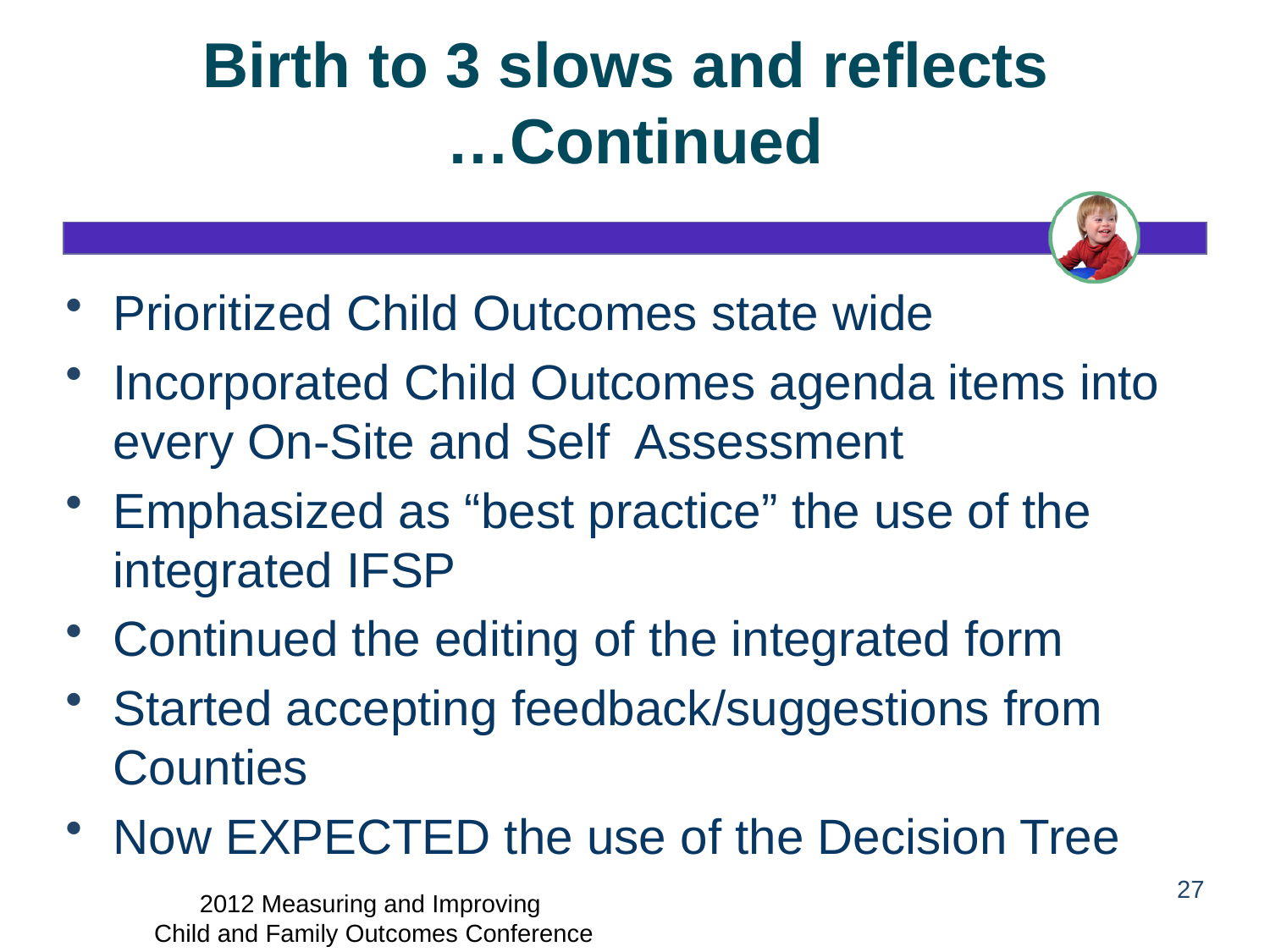

# Birth to 3 slows and reflects …Continued
Prioritized Child Outcomes state wide
Incorporated Child Outcomes agenda items into every On-Site and Self  Assessment
Emphasized as “best practice” the use of the integrated IFSP
Continued the editing of the integrated form
Started accepting feedback/suggestions from Counties
Now EXPECTED the use of the Decision Tree

27
2012 Measuring and Improving
 Child and Family Outcomes Conference